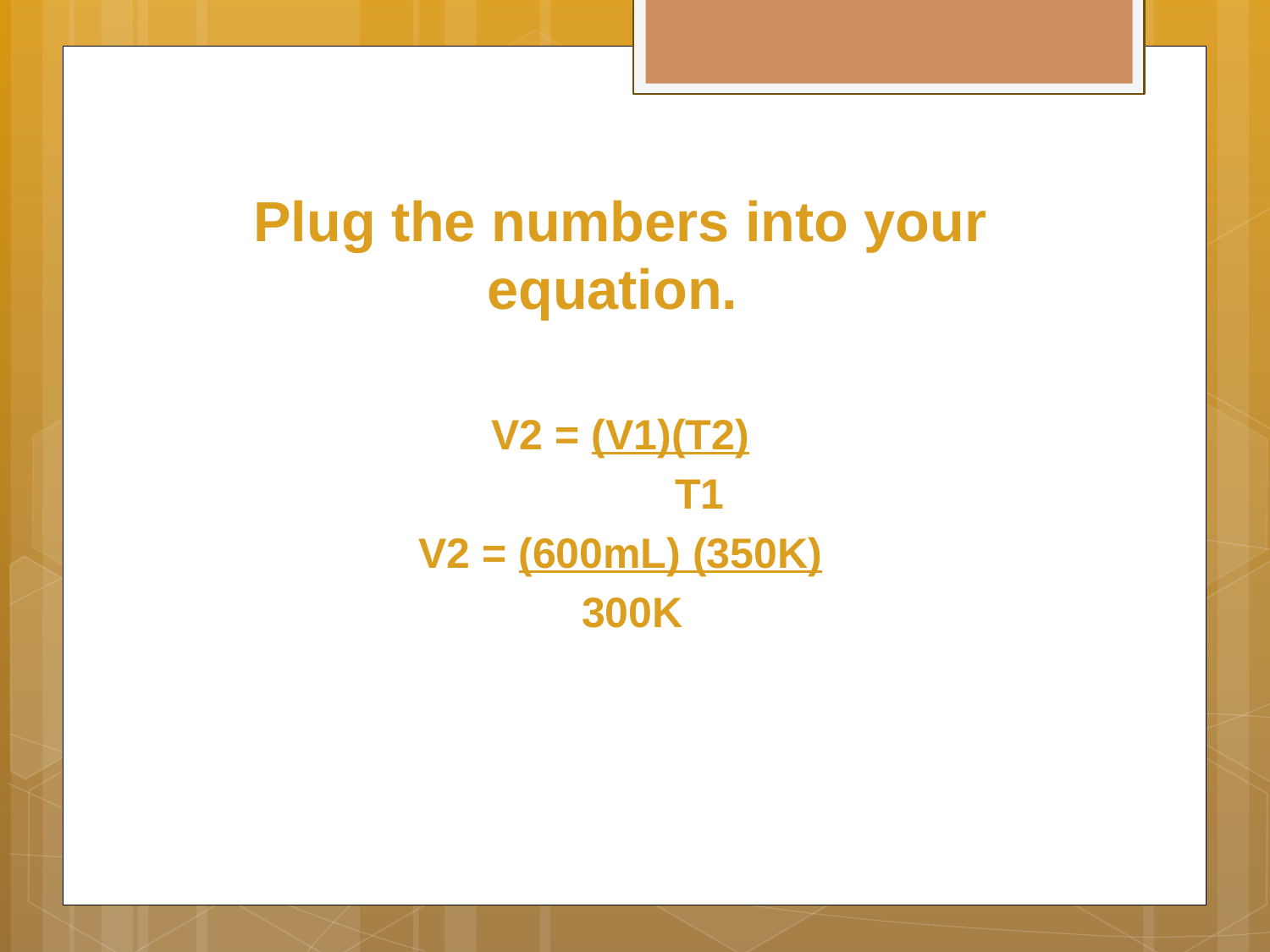

Plug the numbers into your equation.

V2 = (V1)(T2)
				T1
V2 = (600mL) (350K)
  300K